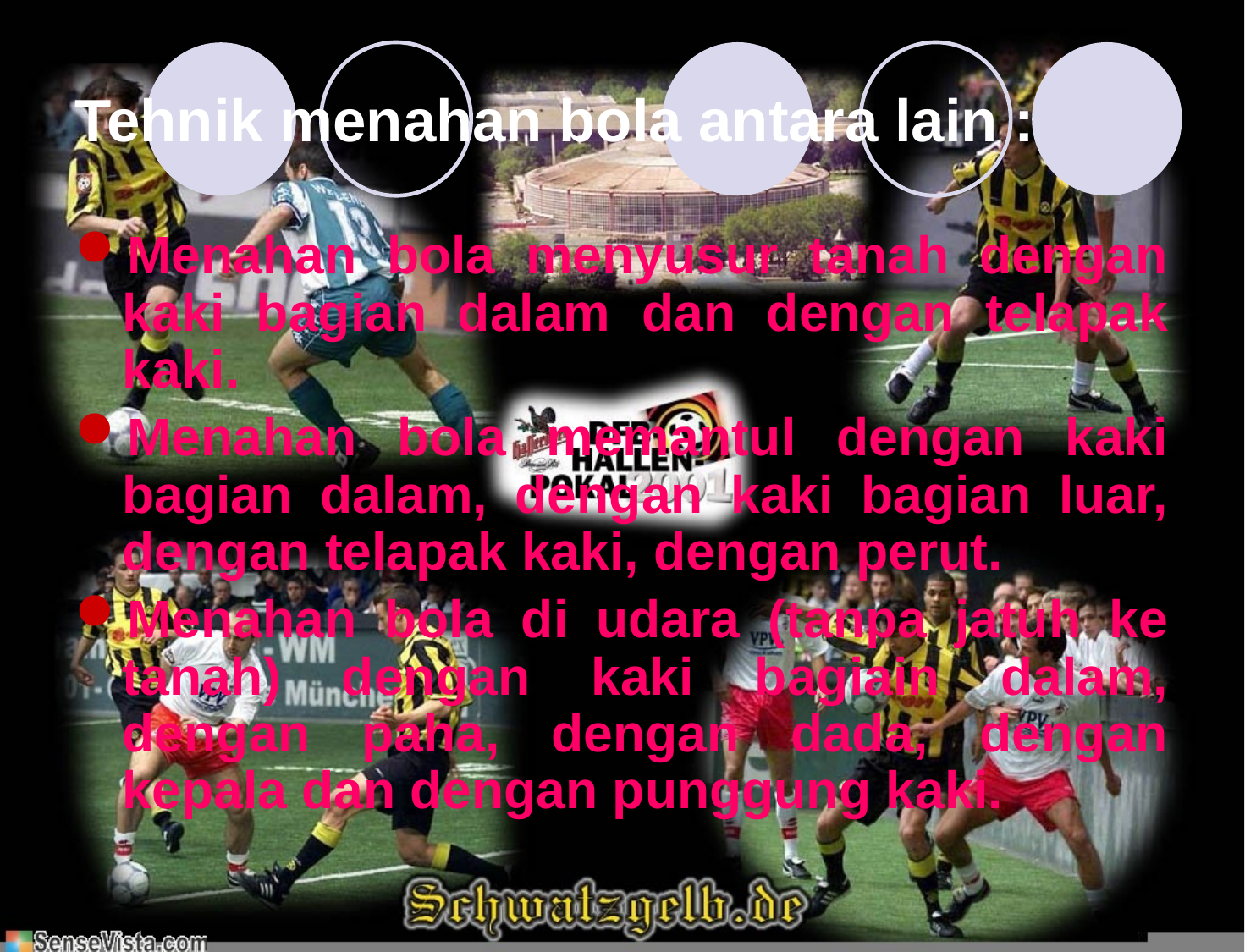

# Tehnik menahan bola antara lain :
Menahan bola menyusur tanah dengan kaki bagian dalam dan dengan telapak kaki.
Menahan bola memantul dengan kaki bagian dalam, dengan kaki bagian luar, dengan telapak kaki, dengan perut.
Menahan bola di udara (tanpa jatuh ke tanah) dengan kaki bagiain dalam, dengan paha, dengan dada, dengan kepala dan dengan punggung kaki.